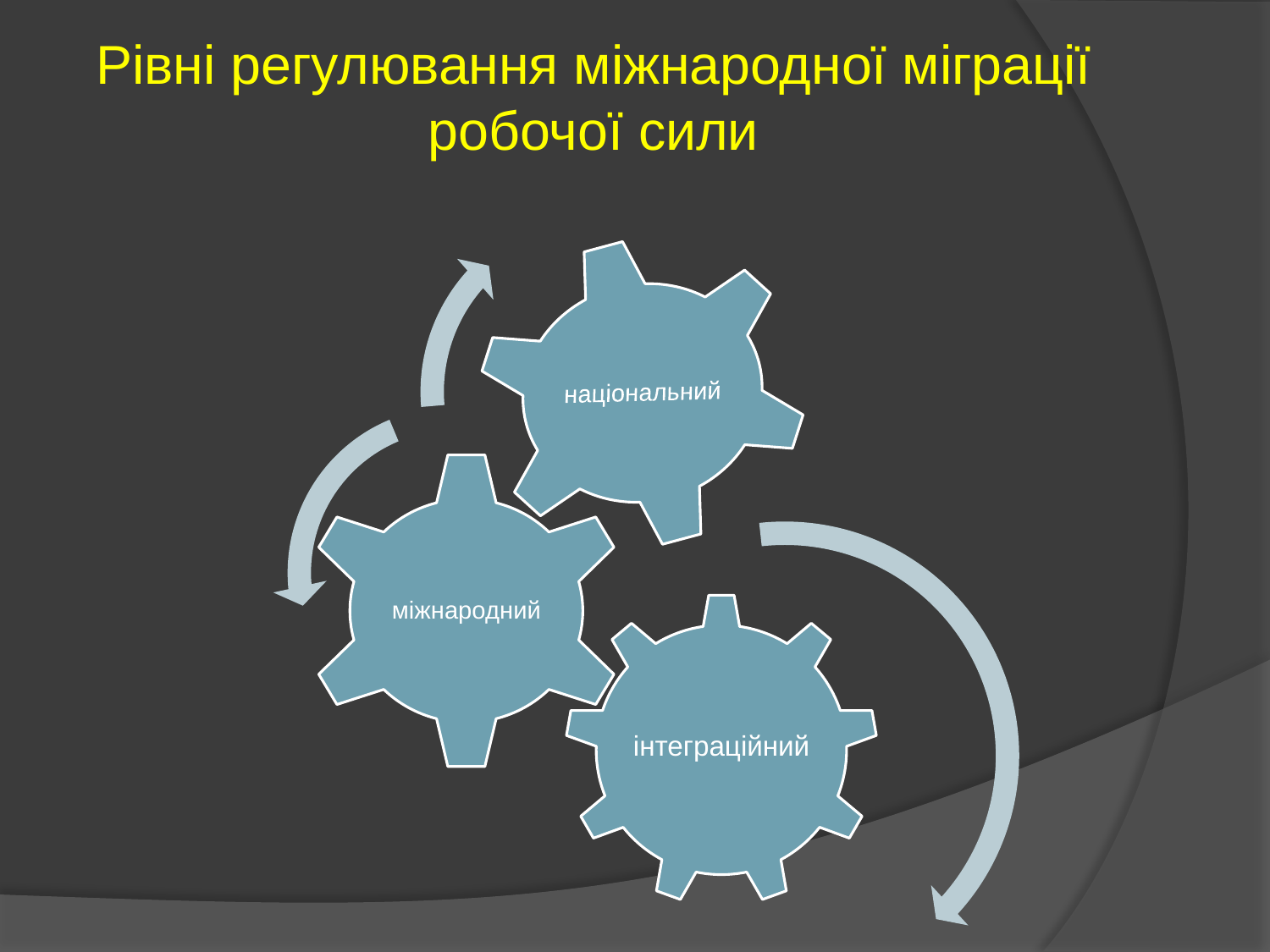

# Рівні регулювання міжнародної міграції робочої сили
інтеграційний
міжнародний
національний